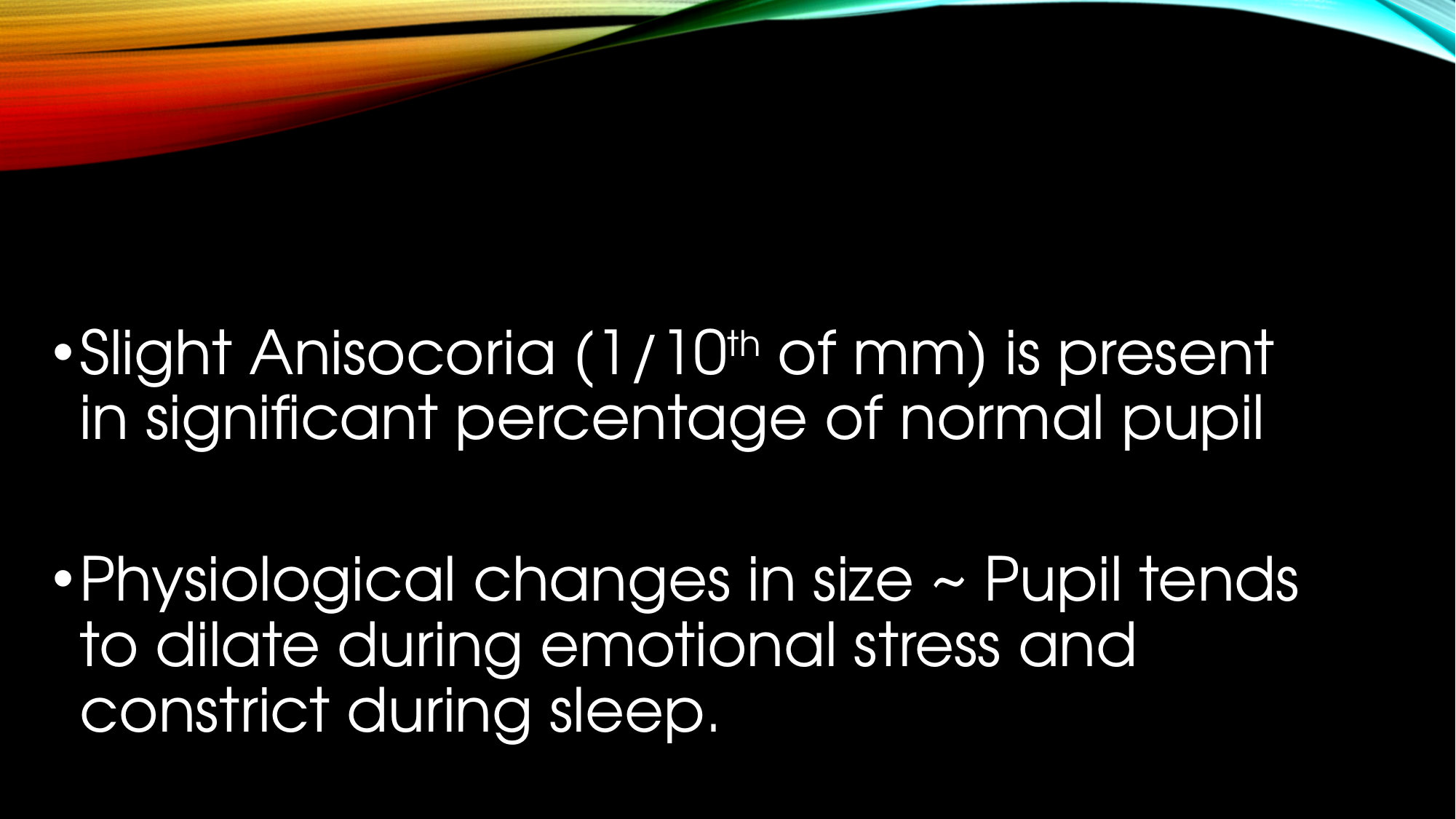

Slight Anisocoria (1/10th of mm) is present in significant percentage of normal pupil

Physiological changes in size ~ Pupil tends to dilate during emotional stress and constrict during sleep.